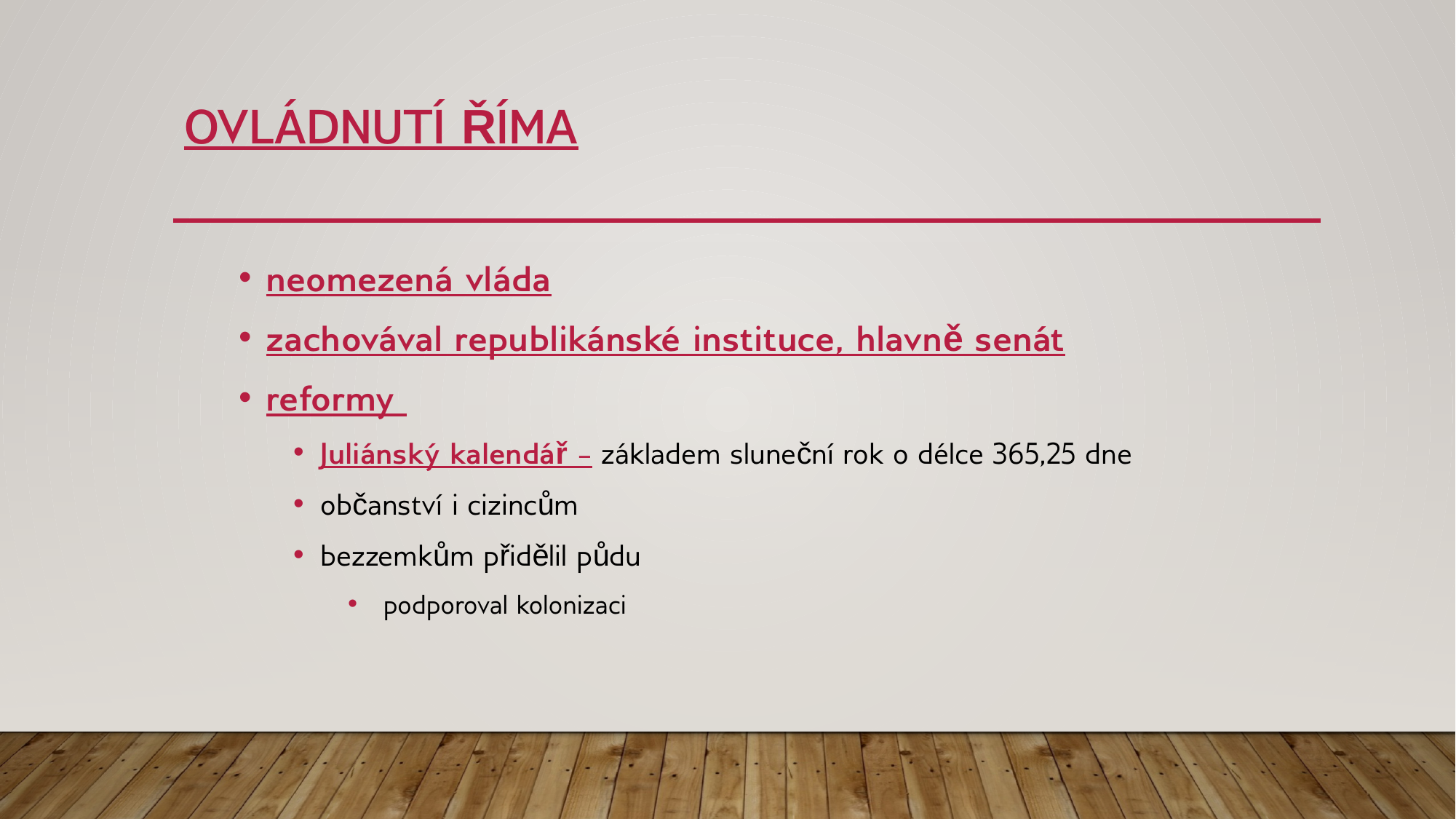

# OVládnutí Říma
neomezená vláda
zachovával republikánské instituce, hlavně senát
reformy
Juliánský kalendář – základem sluneční rok o délce 365,25 dne
občanství i cizincům
bezzemkům přidělil půdu
 podporoval kolonizaci